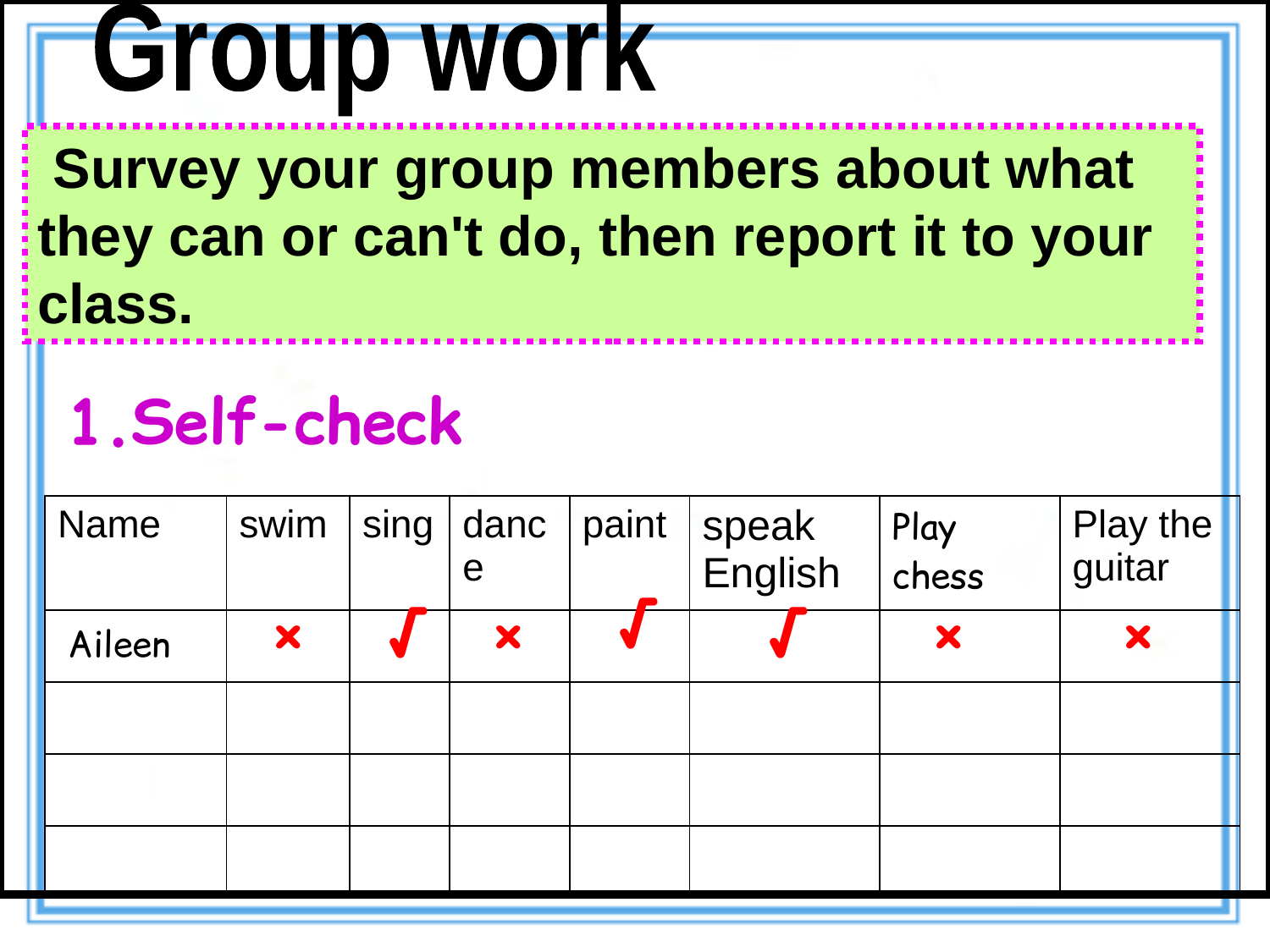

Group work
 Survey your group members about what they can or can't do, then report it to your class.
1.Self-check
| Name | swim | sing | dance | paint | speak English | Play chess | Play the guitar |
| --- | --- | --- | --- | --- | --- | --- | --- |
|  |  |  |  |  |  |  |  |
|  |  |  |  |  |  |  |  |
|  |  |  |  |  |  |  |  |
|  |  |  |  |  |  |  |  |
√
×
√
×
√
×
×
Aileen